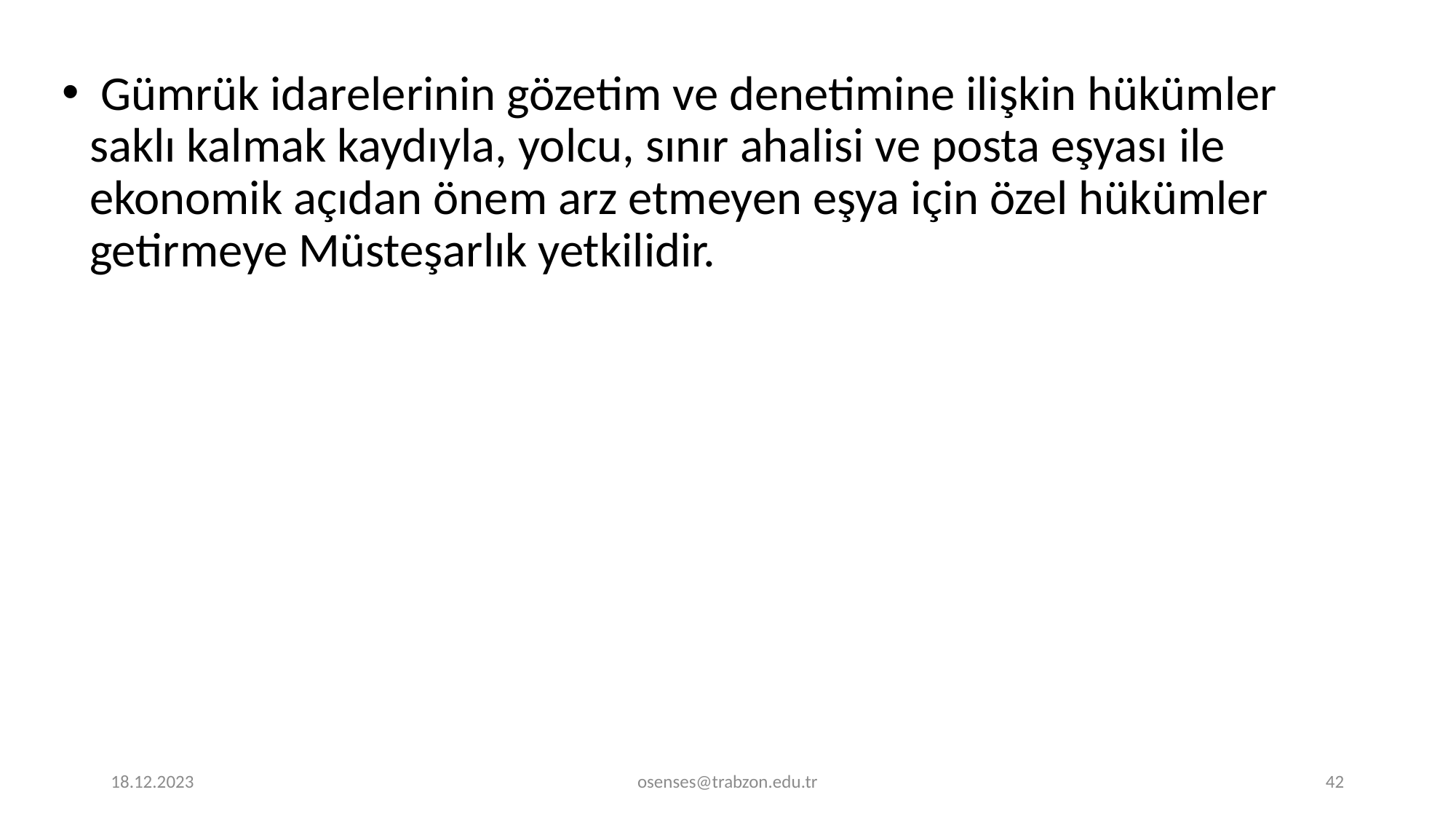

Gümrük idarelerinin gözetim ve denetimine ilişkin hükümler saklı kalmak kaydıyla, yolcu, sınır ahalisi ve posta eşyası ile ekonomik açıdan önem arz etmeyen eşya için özel hükümler getirmeye Müsteşarlık yetkilidir.

18.12.2023
osenses@trabzon.edu.tr
42